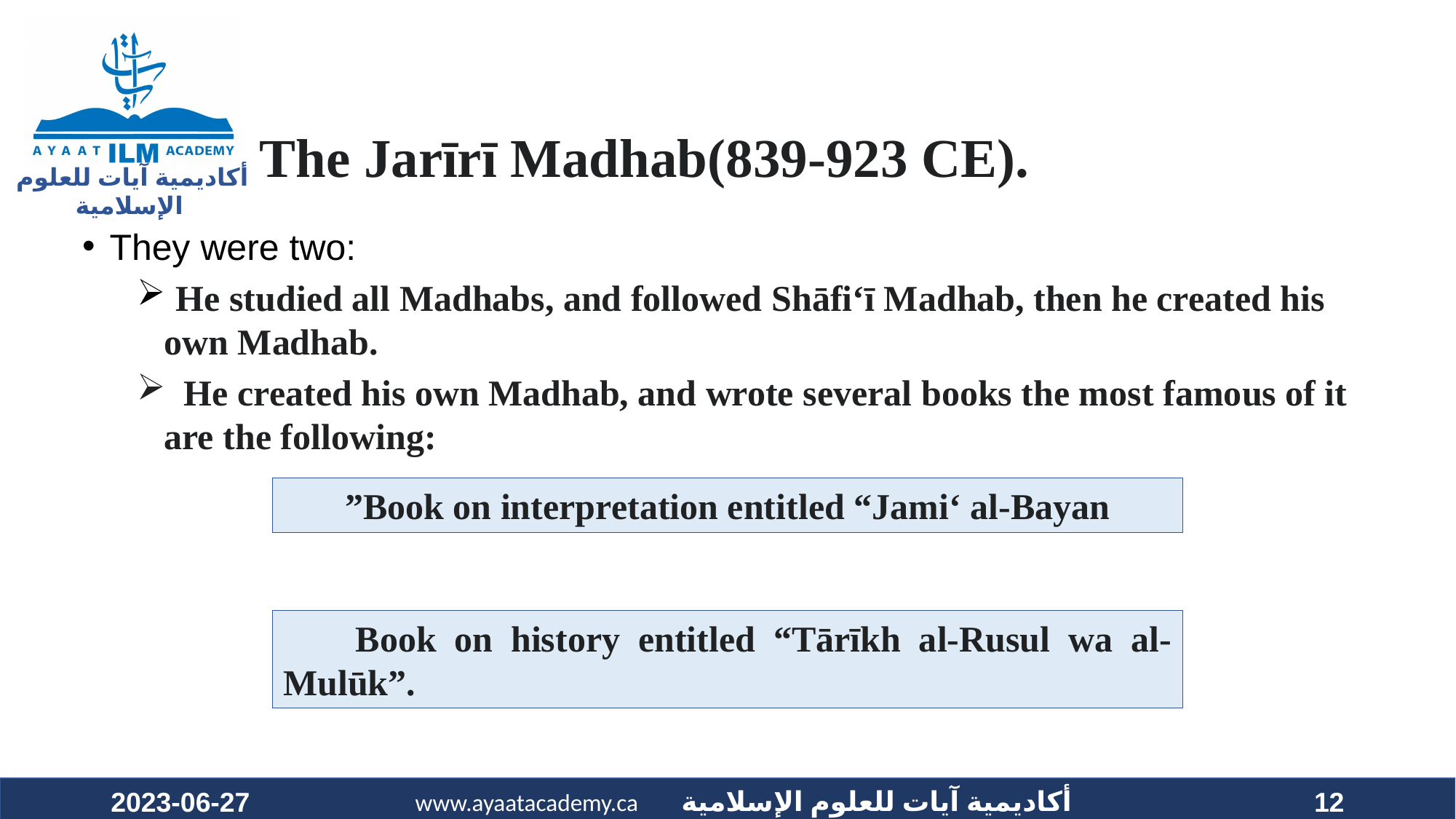

# The Jarīrī Madhab(839-923 CE).
They were two:
 He studied all Madhabs, and followed Shāfi‘ī Madhab, then he created his own Madhab.
  He created his own Madhab, and wrote several books the most famous of it are the following:

Book on interpretation entitled “Jami‘ al-Bayan”
 Book on history entitled “Tārīkh al-Rusul wa al-Mulūk”.
2023-06-27
12